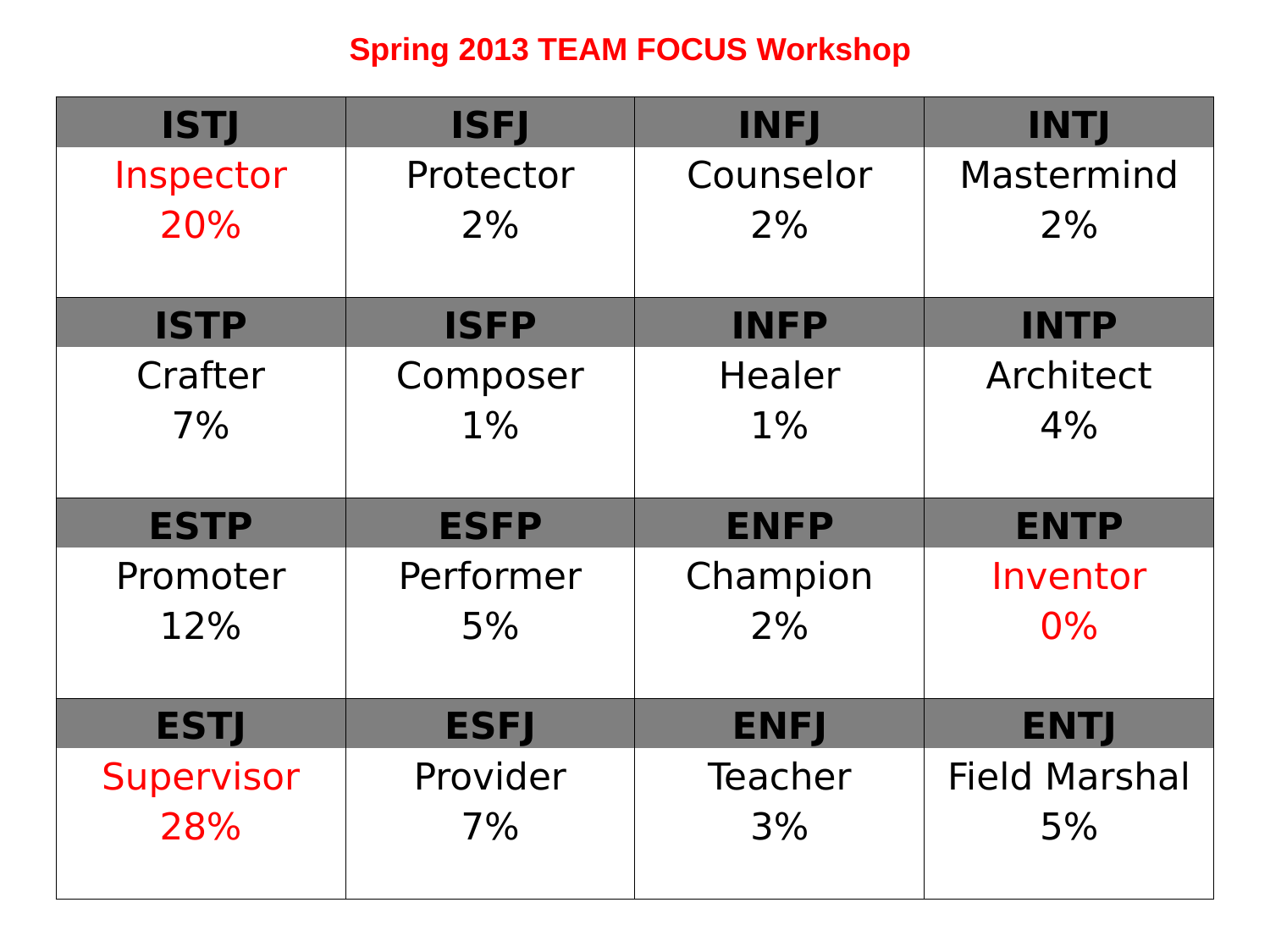

Spring 2013 TEAM FOCUS Workshop
| ISTJ | ISFJ | INFJ | INTJ |
| --- | --- | --- | --- |
| Inspector | Protector | Counselor | Mastermind |
| 20% | 2% | 2% | 2% |
|  |  |  |  |
| ISTP | ISFP | INFP | INTP |
| Crafter | Composer | Healer | Architect |
| 7% | 1% | 1% | 4% |
|  |  |  |  |
| ESTP | ESFP | ENFP | ENTP |
| Promoter | Performer | Champion | Inventor |
| 12% | 5% | 2% | 0% |
|  |  |  |  |
| ESTJ | ESFJ | ENFJ | ENTJ |
| Supervisor | Provider | Teacher | Field Marshal |
| 28% | 7% | 3% | 5% |
|  |  |  |  |